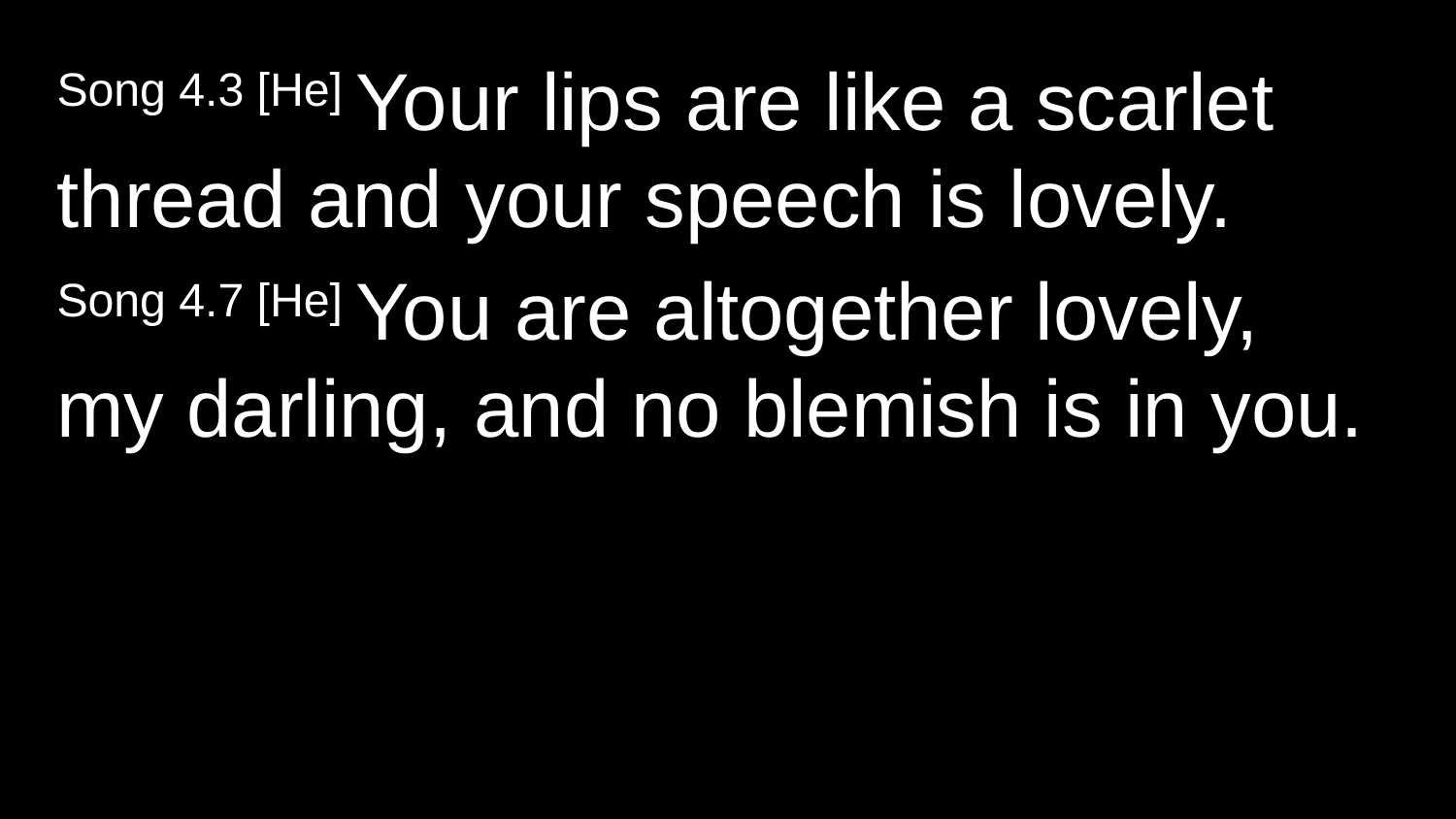

Song 4.3 [He] Your lips are like a scarlet thread and your speech is lovely.
Song 4.7 [He] You are altogether lovely, my darling, and no blemish is in you.